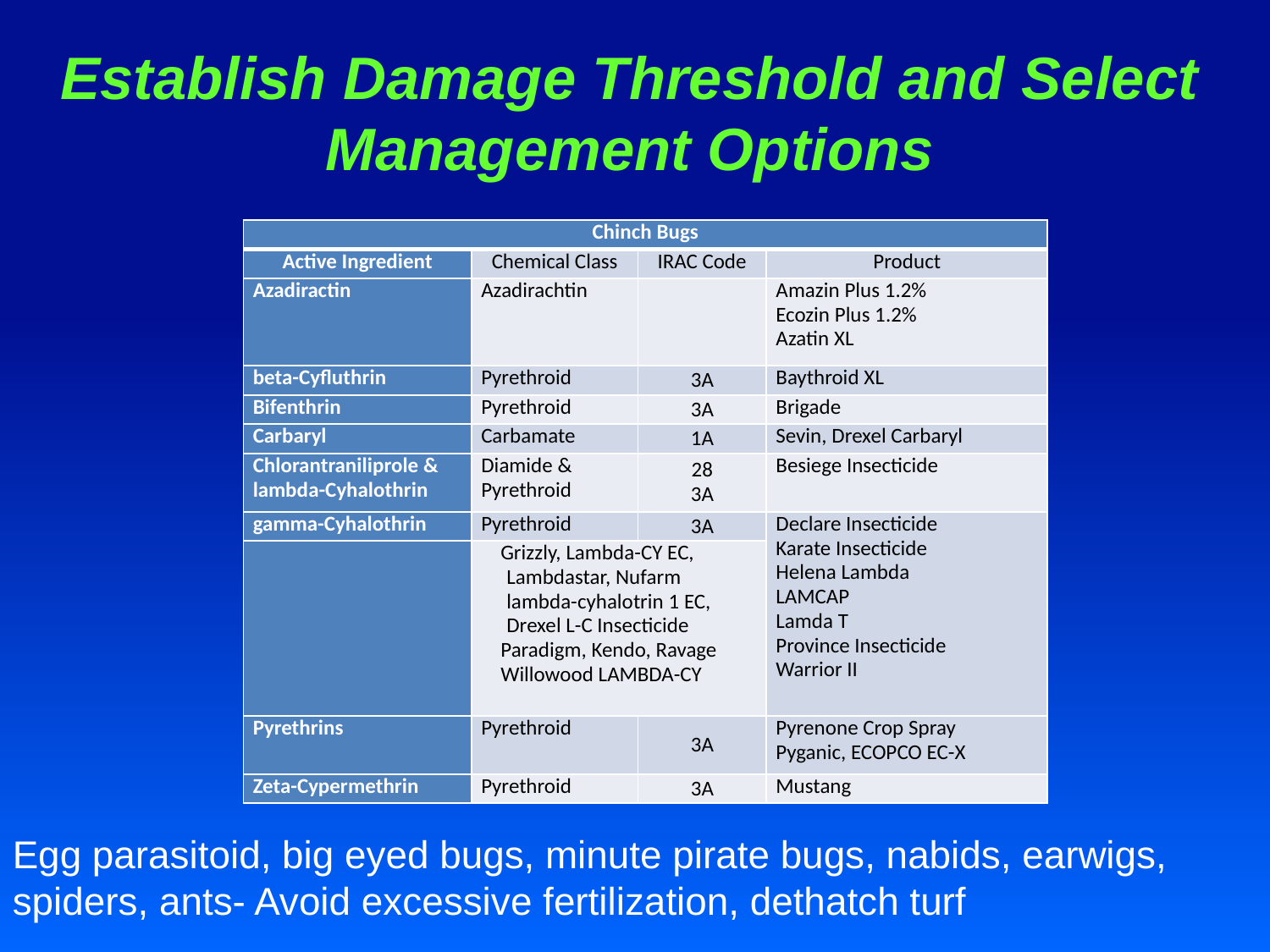

# Establish Damage Threshold and Select Management Options
| Chinch Bugs |  |  |  |
| --- | --- | --- | --- |
| Active Ingredient | Chemical Class | IRAC Code | Product |
| Azadiractin | Azadirachtin |  | Amazin Plus 1.2% Ecozin Plus 1.2% Azatin XL |
| beta-Cyfluthrin | Pyrethroid | 3A | Baythroid XL |
| Bifenthrin | Pyrethroid | 3A | Brigade |
| Carbaryl | Carbamate | 1A | Sevin, Drexel Carbaryl |
| Chlorantraniliprole & lambda-Cyhalothrin | Diamide & Pyrethroid | 28 3A | Besiege Insecticide |
| gamma-Cyhalothrin | Pyrethroid | 3A | Declare Insecticide Karate Insecticide Helena Lambda LAMCAP Lamda T Province Insecticide Warrior II |
|  | Grizzly, Lambda-CY EC, Lambdastar, Nufarm lambda-cyhalotrin 1 EC, Drexel L-C Insecticide Paradigm, Kendo, Ravage Willowood LAMBDA-CY |  |  |
| Pyrethrins | Pyrethroid | 3A | Pyrenone Crop Spray Pyganic, ECOPCO EC-X |
| Zeta-Cypermethrin | Pyrethroid | 3A | Mustang |
Egg parasitoid, big eyed bugs, minute pirate bugs, nabids, earwigs, spiders, ants- Avoid excessive fertilization, dethatch turf